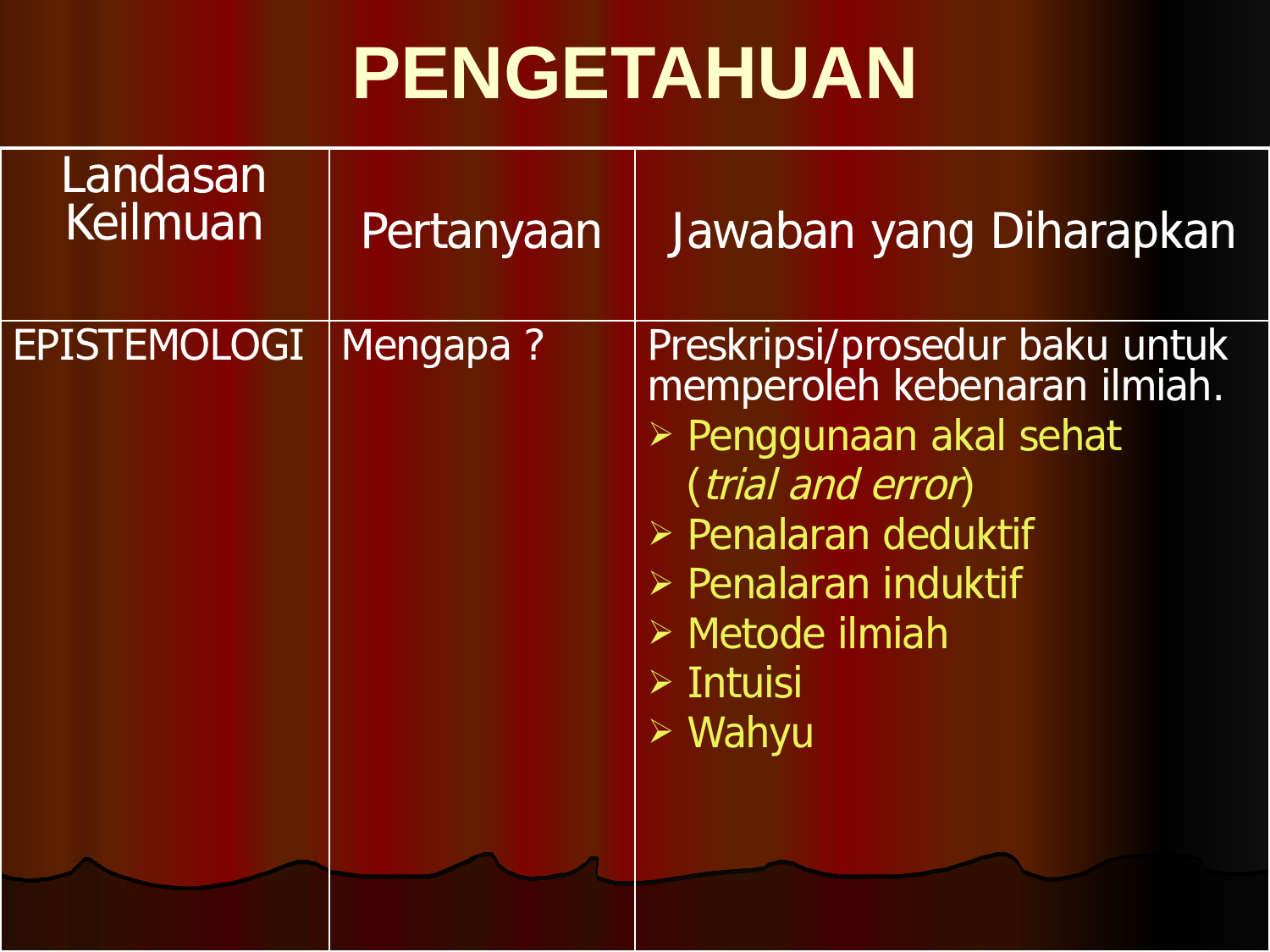

# PENGETAHUAN
| Landasan Keilmuan | Pertanyaan | Jawaban yang Diharapkan |
| --- | --- | --- |
| EPISTEMOLOGI | Mengapa ? | Preskripsi/prosedur baku untuk memperoleh kebenaran ilmiah. Penggunaan akal sehat (trial and error) Penalaran deduktif Penalaran induktif Metode ilmiah Intuisi Wahyu |